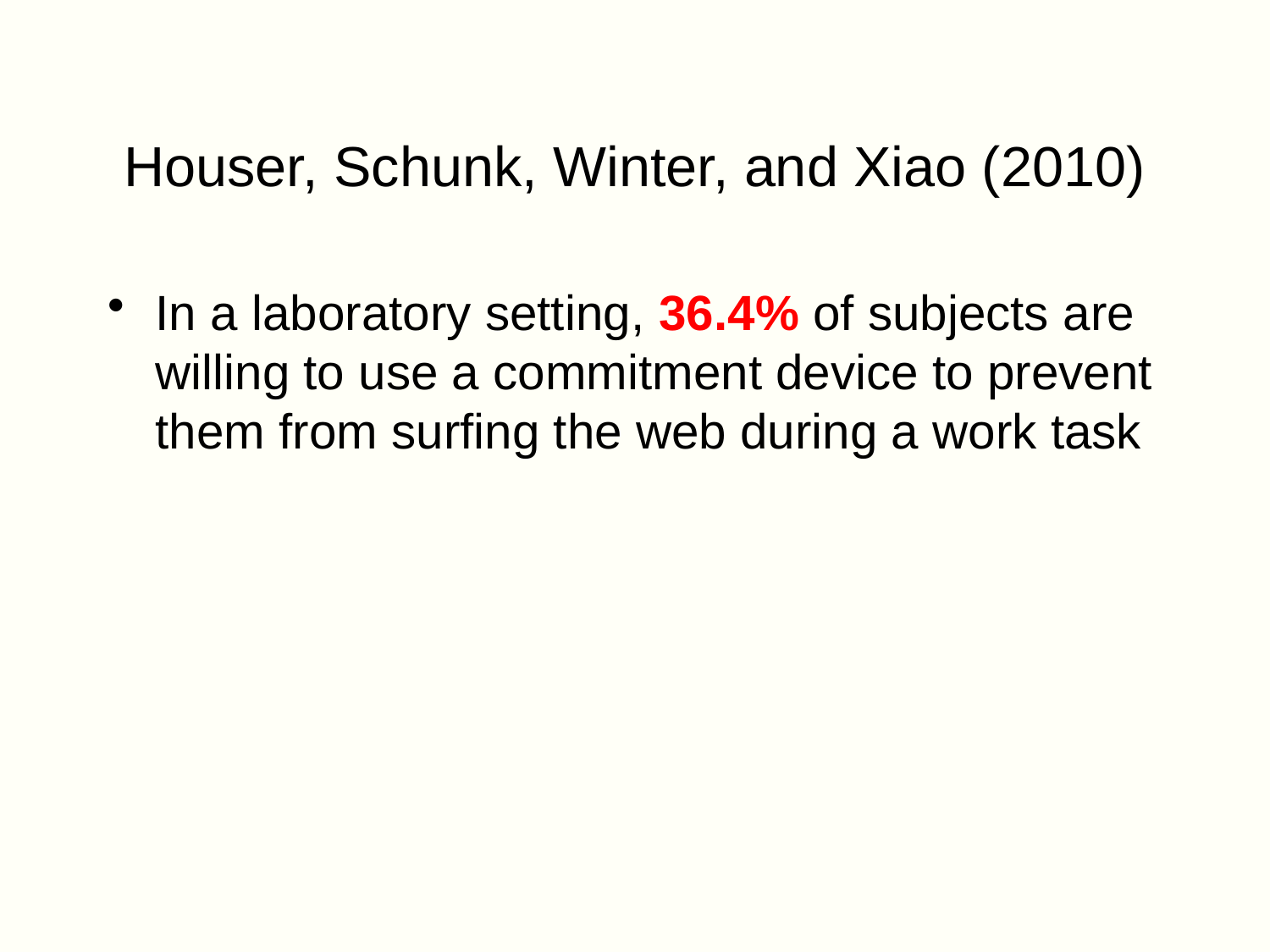

# Houser, Schunk, Winter, and Xiao (2010)
In a laboratory setting, 36.4% of subjects are willing to use a commitment device to prevent them from surfing the web during a work task